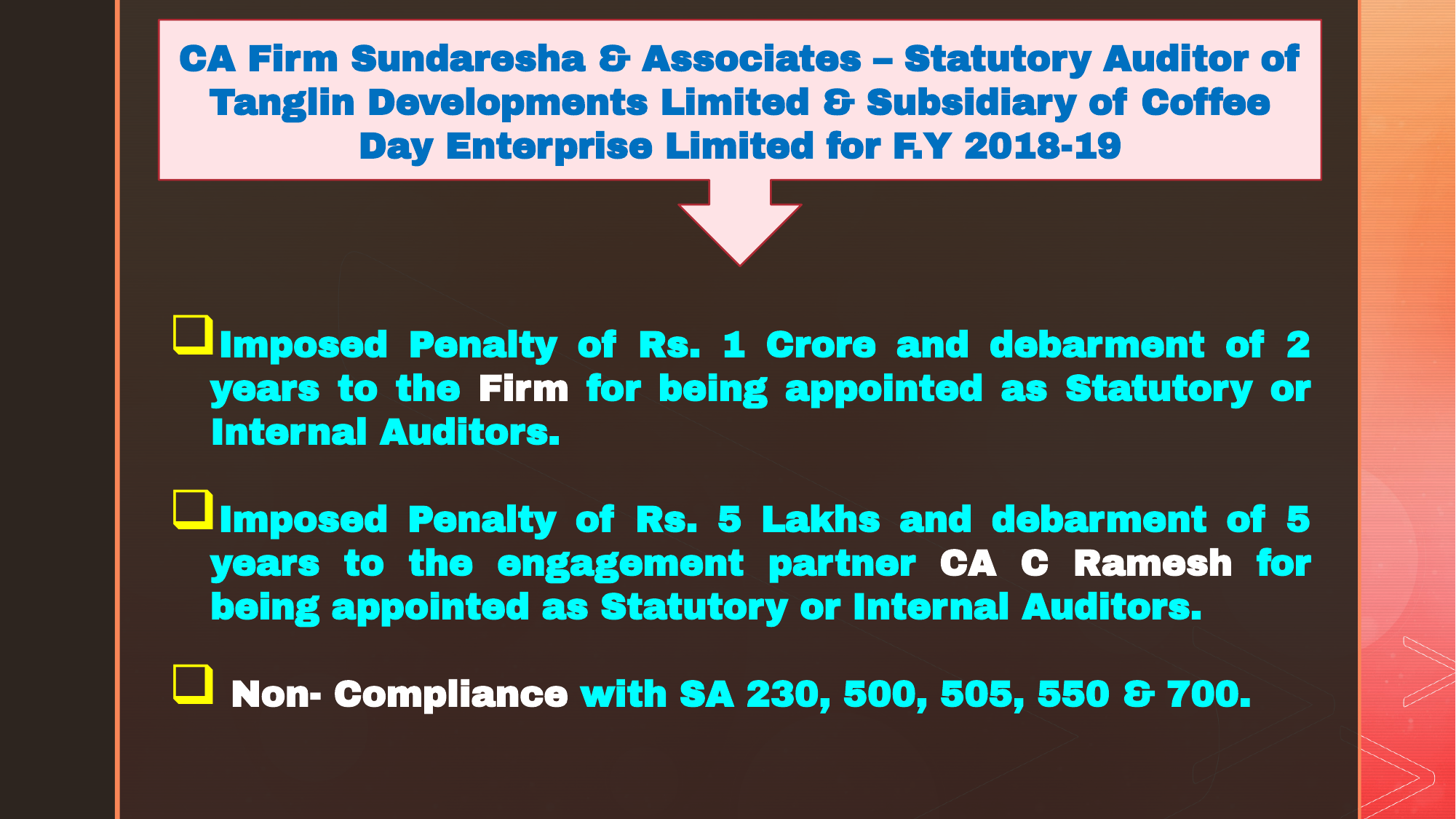

CA Firm Sundaresha & Associates – Statutory Auditor of Tanglin Developments Limited & Subsidiary of Coffee Day Enterprise Limited for F.Y 2018-19
Imposed Penalty of Rs. 1 Crore and debarment of 2 years to the Firm for being appointed as Statutory or Internal Auditors.

Imposed Penalty of Rs. 5 Lakhs and debarment of 5 years to the engagement partner CA C Ramesh for being appointed as Statutory or Internal Auditors.

 Non- Compliance with SA 230, 500, 505, 550 & 700.